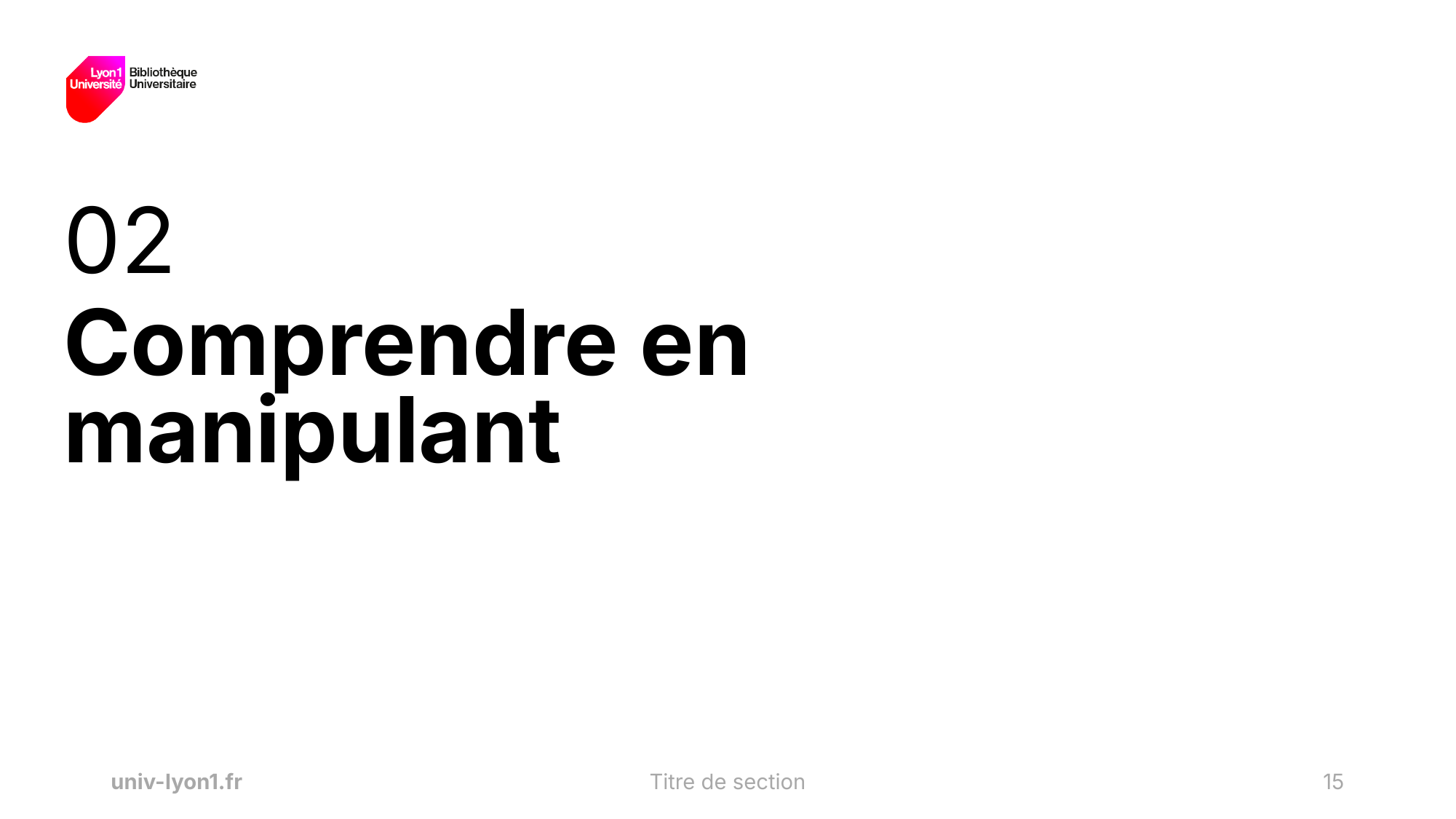

02
Comprendre en manipulant
univ-lyon1.fr
Titre de section
15